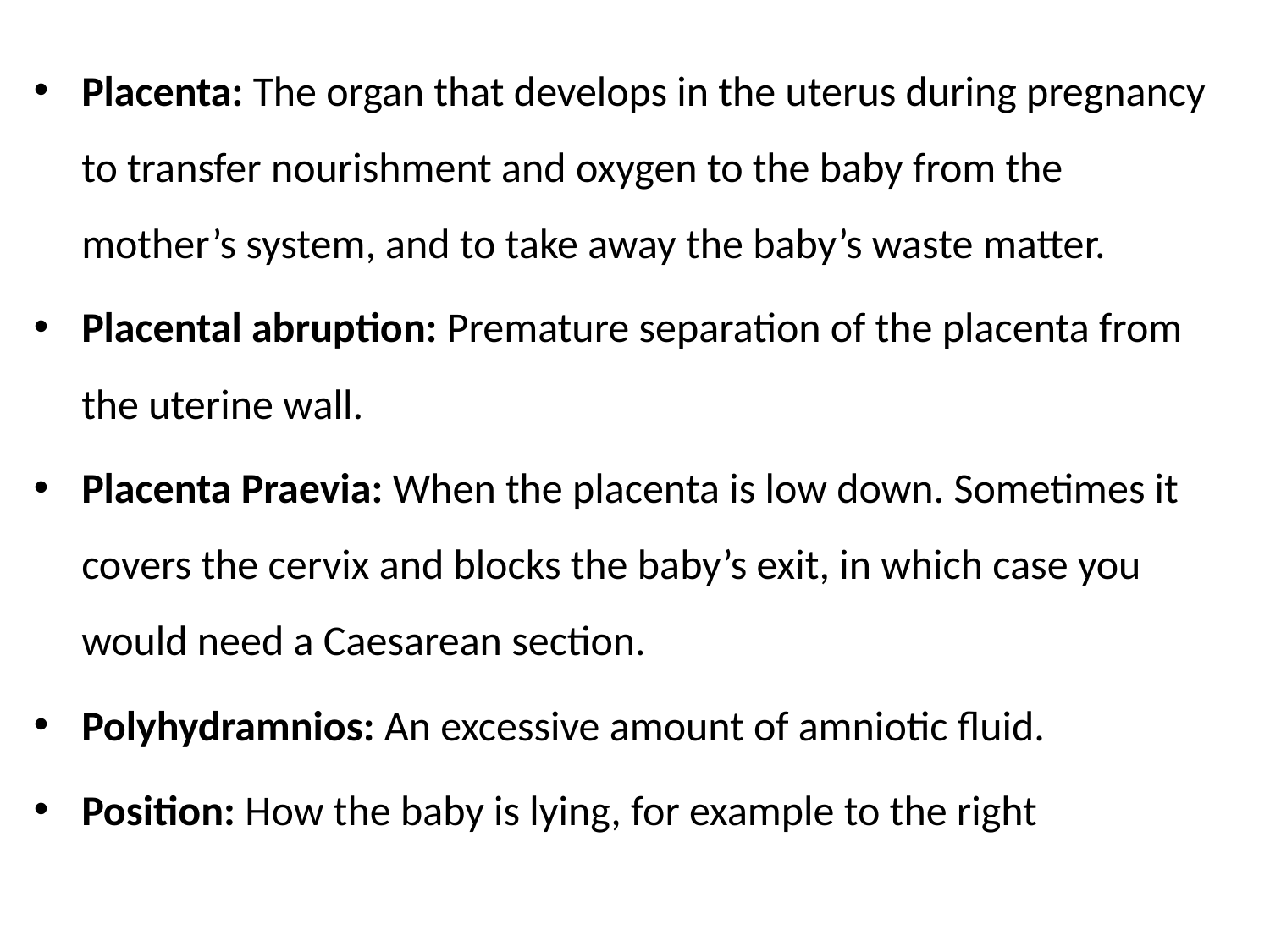

Placenta: The organ that develops in the uterus during pregnancy to transfer nourishment and oxygen to the baby from the mother’s system, and to take away the baby’s waste matter.
Placental abruption: Premature separation of the placenta from the uterine wall.
Placenta Praevia: When the placenta is low down. Sometimes it covers the cervix and blocks the baby’s exit, in which case you would need a Caesarean section.
Polyhydramnios: An excessive amount of amniotic fluid.
Position: How the baby is lying, for example to the right